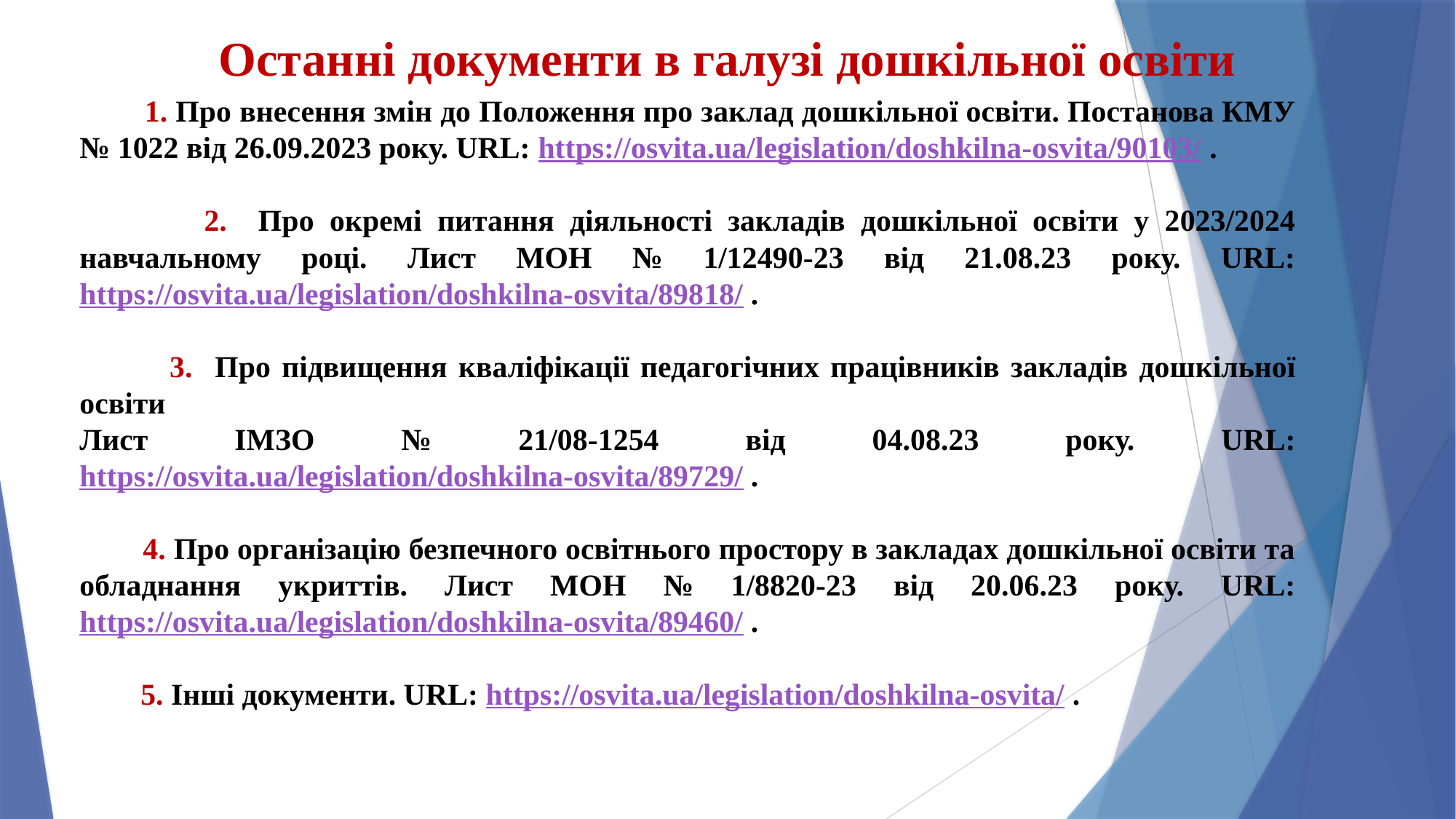

# Останні документи в галузі дошкільної освіти
        1. Про внесення змін до Положення про заклад дошкільної освіти. Постанова КМУ № 1022 від 26.09.2023 року. URL: https://osvita.ua/legislation/doshkilna-osvita/90103/ .

        2.  Про окремі питання діяльності закладів дошкільної освіти у 2023/2024 навчальному році. Лист МОН № 1/12490-23 від 21.08.23 року. URL: https://osvita.ua/legislation/doshkilna-osvita/89818/ .

        3.  Про підвищення кваліфікації педагогічних працівників закладів дошкільної освіти
Лист ІМЗО № 21/08-1254 від 04.08.23 року. URL: https://osvita.ua/legislation/doshkilna-osvita/89729/ .

        4. Про організацію безпечного освітнього простору в закладах дошкільної освіти та обладнання укриттів. Лист МОН № 1/8820-23 від 20.06.23 року. URL: https://osvita.ua/legislation/doshkilna-osvita/89460/ .

        5. Інші документи. URL: https://osvita.ua/legislation/doshkilna-osvita/ .